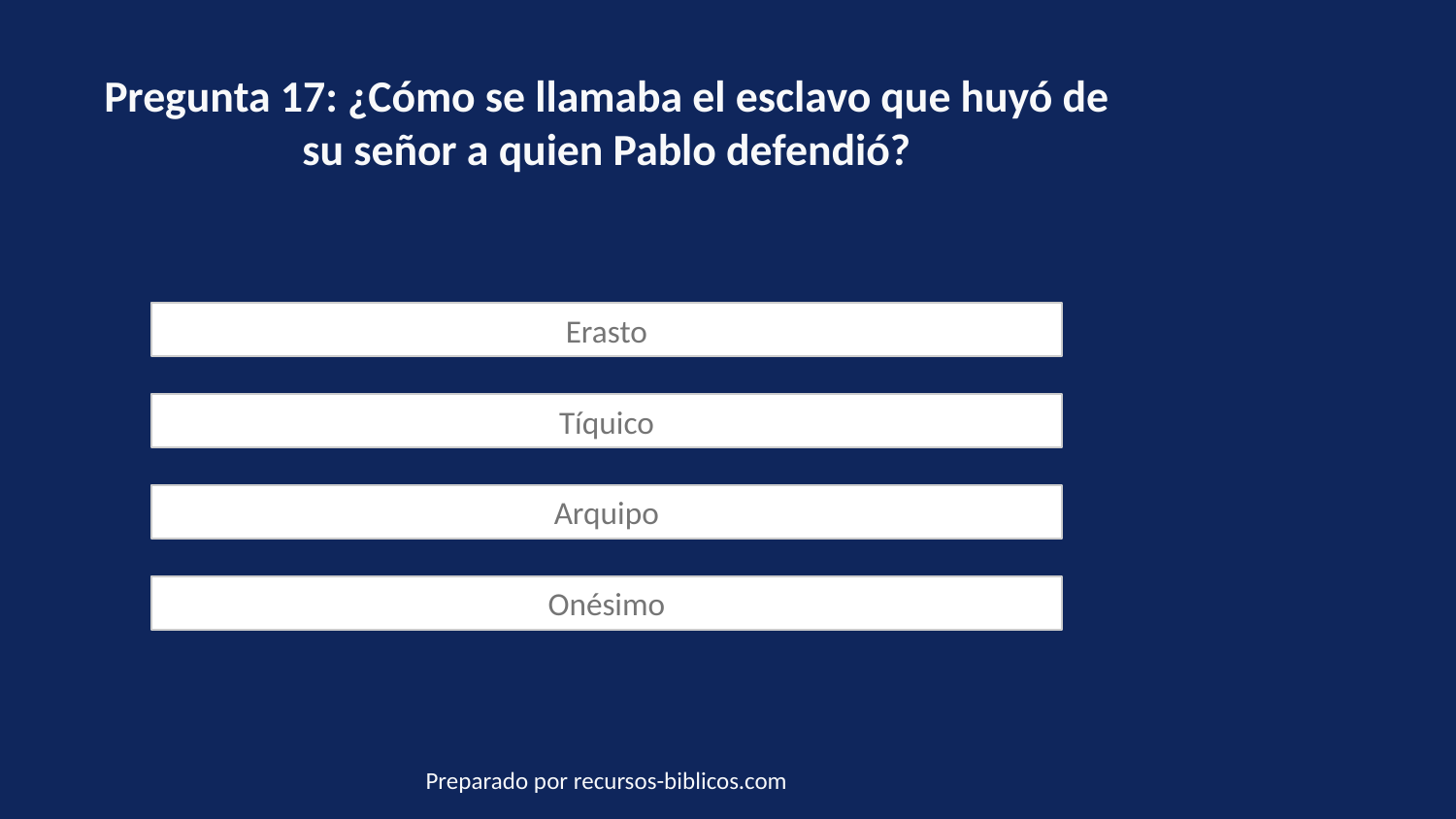

Pregunta 17: ¿Cómo se llamaba el esclavo que huyó de su señor a quien Pablo defendió?
Erasto
Tíquico
Arquipo
Onésimo
Preparado por recursos-biblicos.com